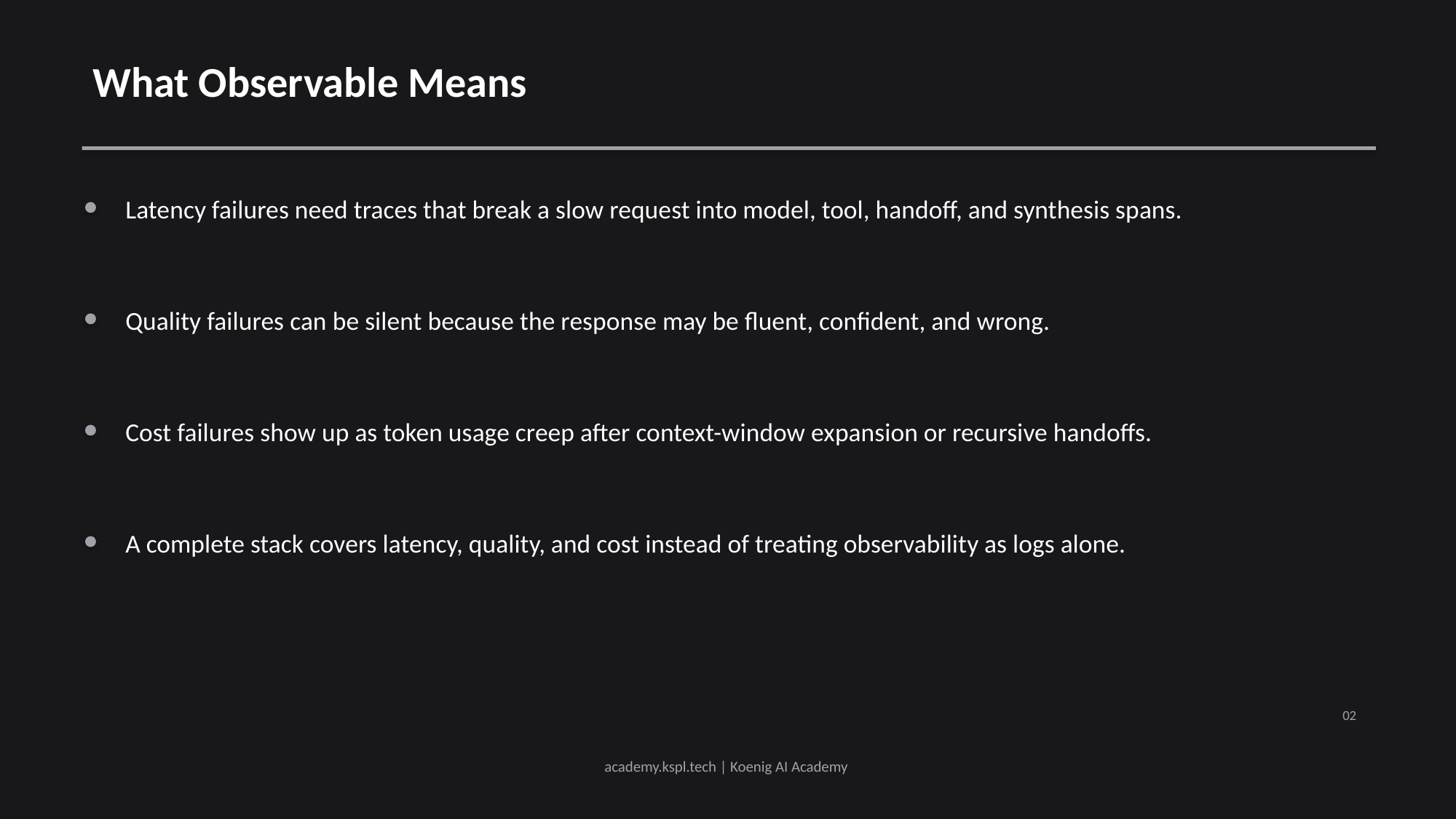

What Observable Means

Latency failures need traces that break a slow request into model, tool, handoff, and synthesis spans.

Quality failures can be silent because the response may be fluent, confident, and wrong.

Cost failures show up as token usage creep after context-window expansion or recursive handoffs.

A complete stack covers latency, quality, and cost instead of treating observability as logs alone.

02
academy.kspl.tech | Koenig AI Academy